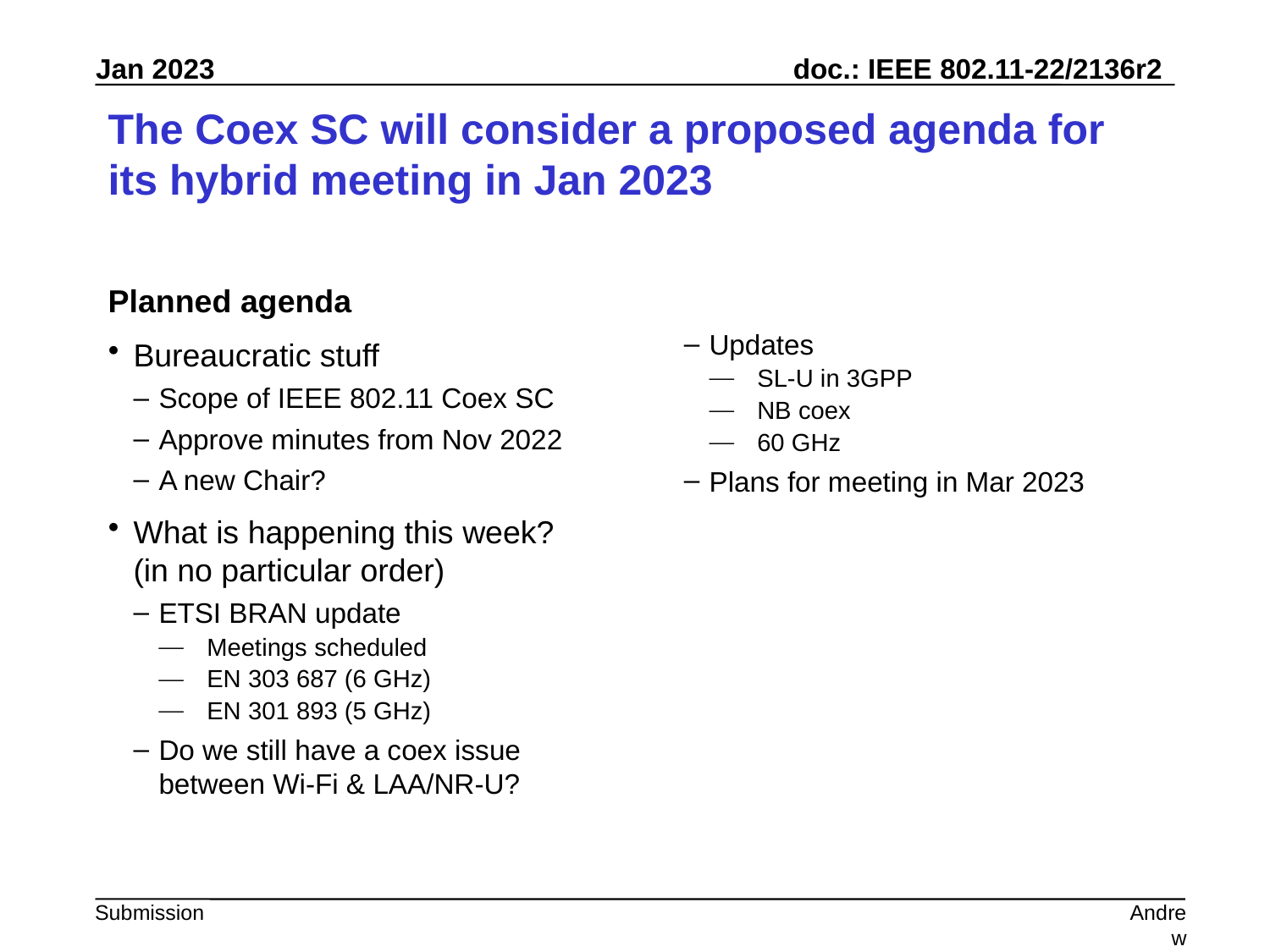

# The Coex SC will consider a proposed agenda for its hybrid meeting in Jan 2023
Planned agenda
Bureaucratic stuff
Scope of IEEE 802.11 Coex SC
Approve minutes from Nov 2022
A new Chair?
What is happening this week?
(in no particular order)
ETSI BRAN update
Meetings scheduled
EN 303 687 (6 GHz)
EN 301 893 (5 GHz)
Do we still have a coex issue between Wi-Fi & LAA/NR-U?

Updates
SL-U in 3GPP
NB coex
60 GHz
Plans for meeting in Mar 2023

Andrew Myles, Cisco